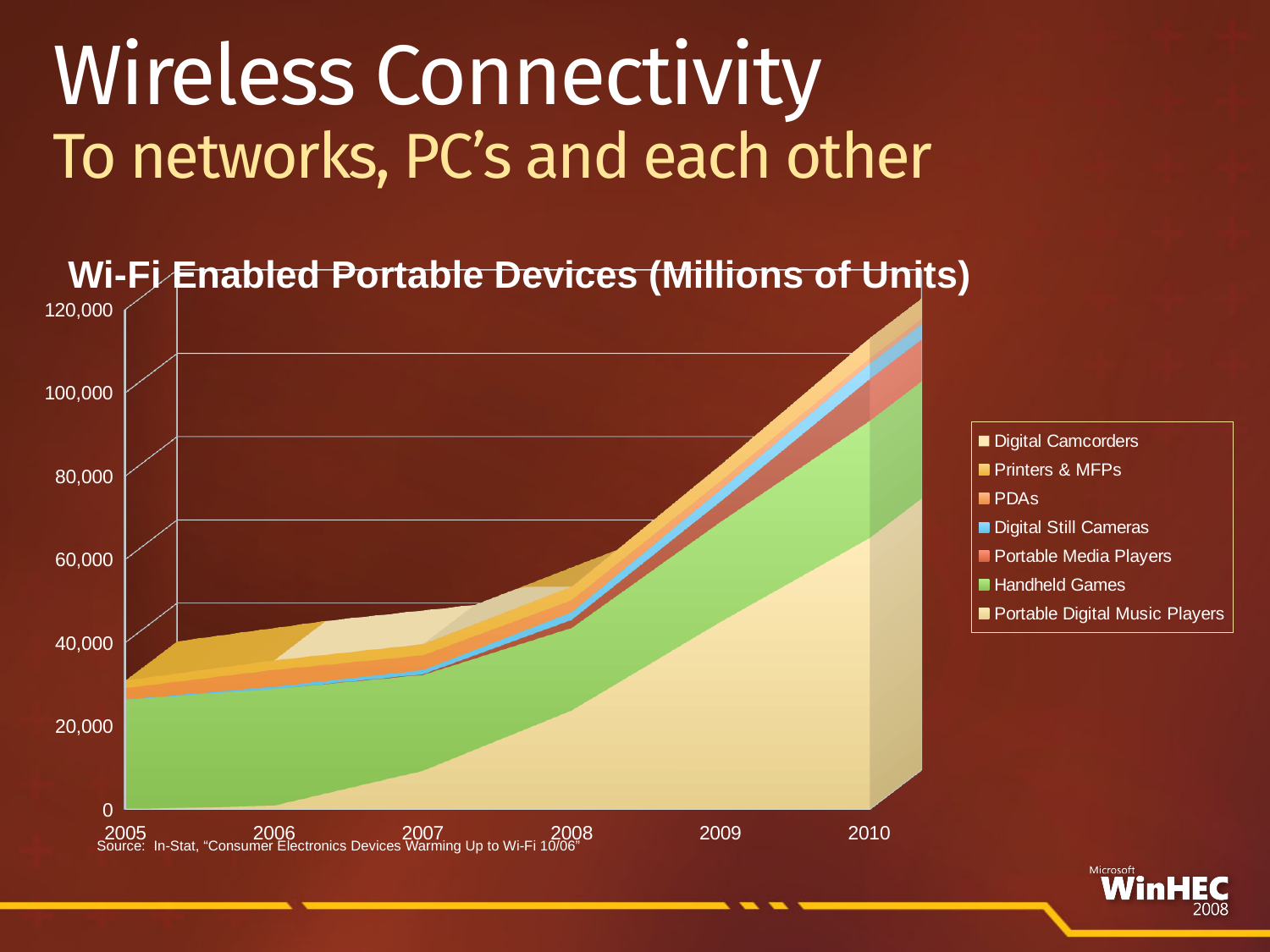

# Wireless Connectivity To networks, PC’s and each other

[unsupported chart]

Source:  In-Stat, “Consumer Electronics Devices Warming Up to Wi-Fi 10/06”